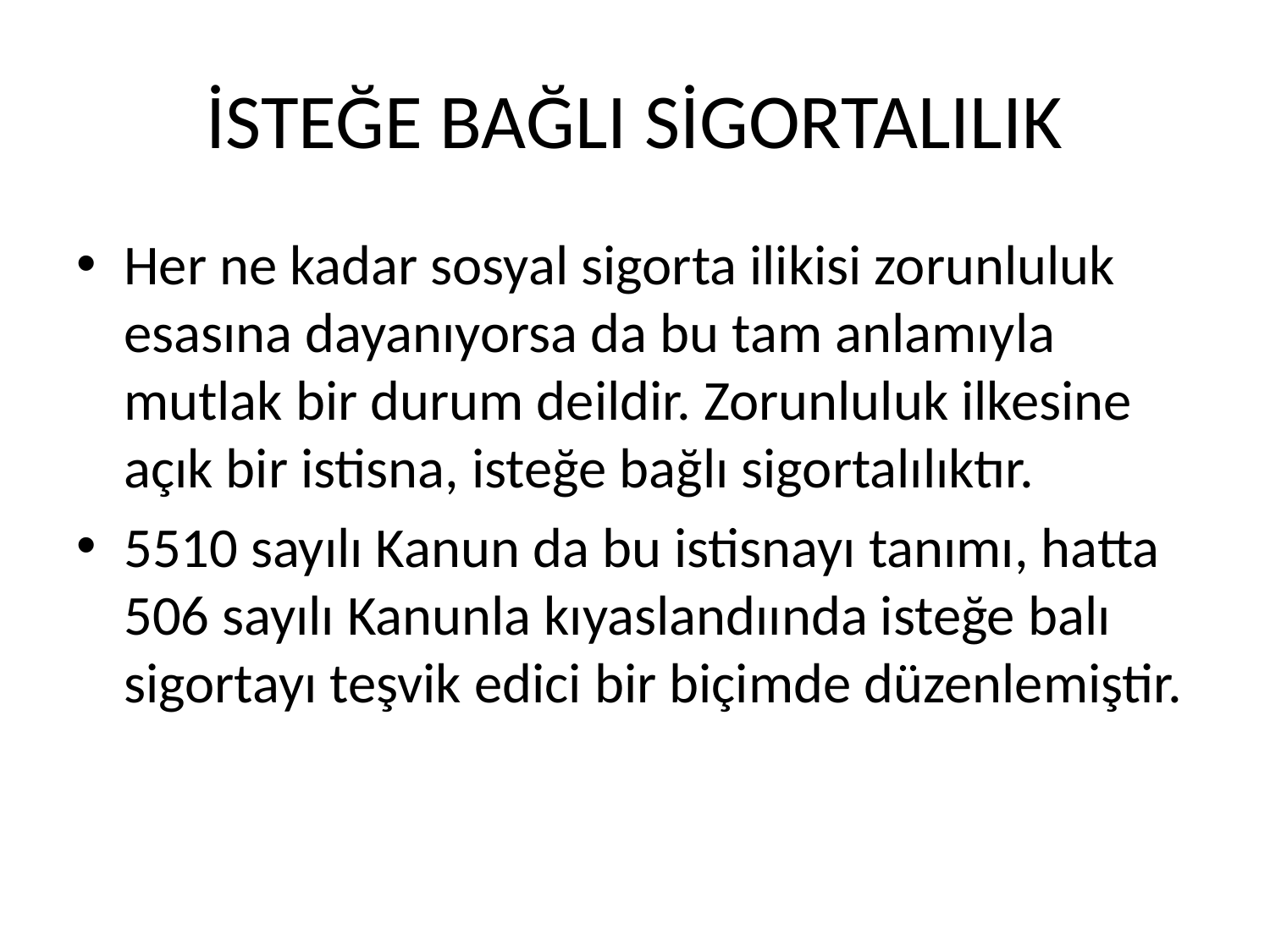

# İSTEĞE BAĞLI SİGORTALILIK
Her ne kadar sosyal sigorta ilikisi zorunluluk esasına dayanıyorsa da bu tam anlamıyla mutlak bir durum deildir. Zorunluluk ilkesine açık bir istisna, isteğe bağlı sigortalılıktır.
5510 sayılı Kanun da bu istisnayı tanımı, hatta 506 sayılı Kanunla kıyaslandıında isteğe balı sigortayı teşvik edici bir biçimde düzenlemiştir.